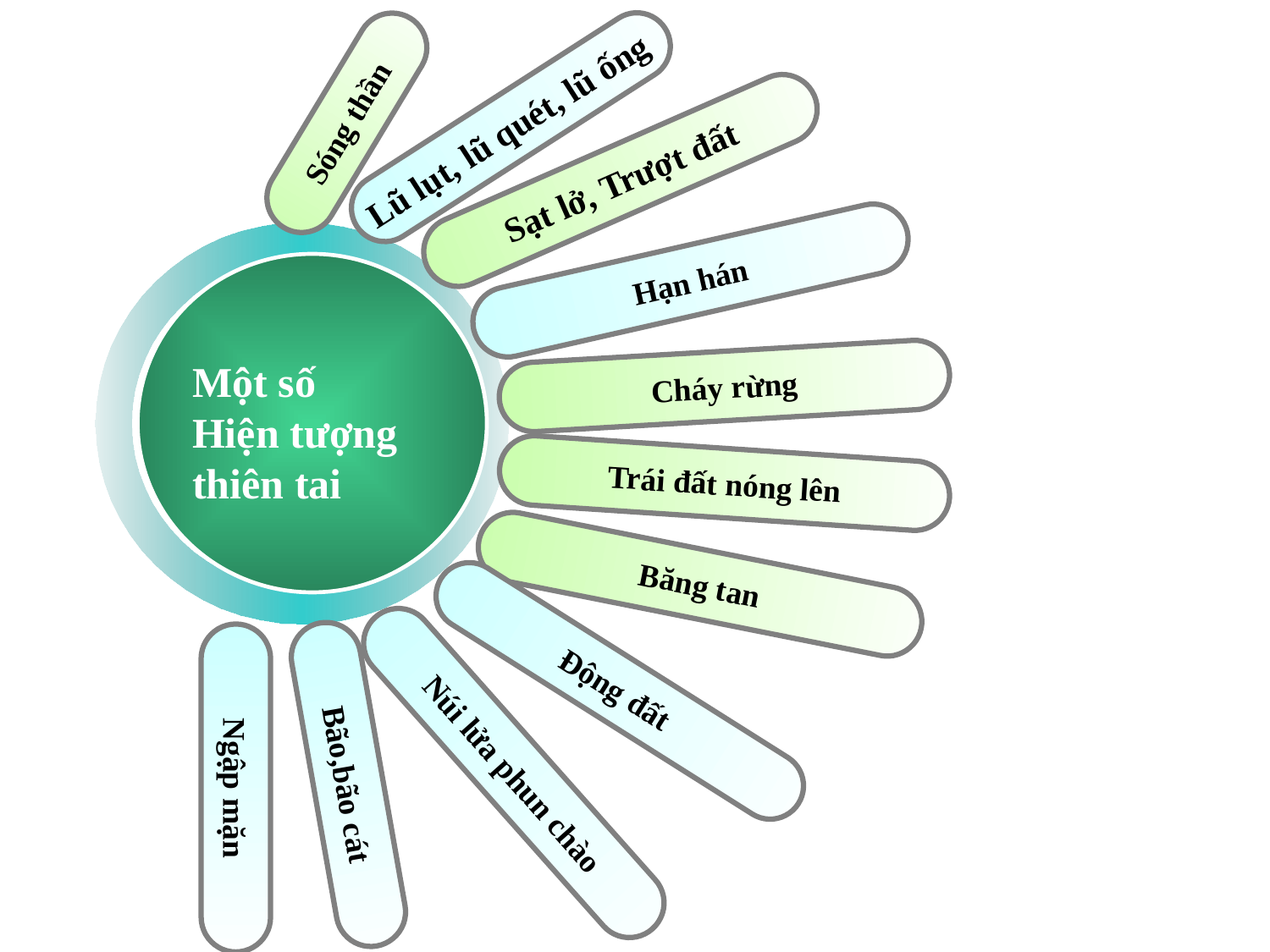

Sóng thần
Lũ lụt, lũ quét, lũ ống
Sạt lở, Trượt đất

Hạn hán

Một số
Hiện tượng thiên tai
Cháy rừng
Trái đất nóng lên
Băng tan
Động đất
Núi lửa phun chào
Bão,bão cát
Ngập mặn